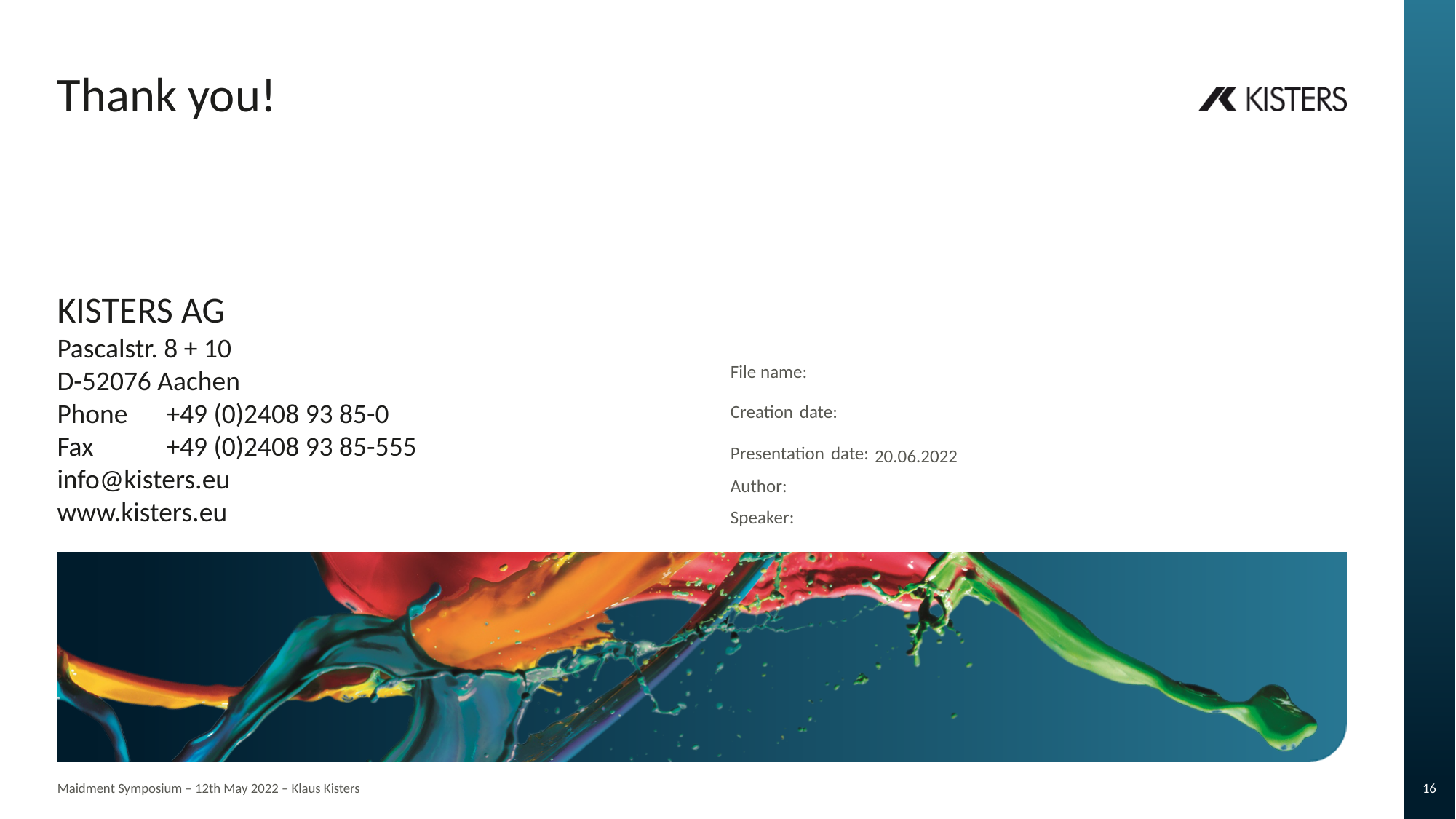

# Thank you!

16
Maidment Symposium – 12th May 2022 – Klaus Kisters